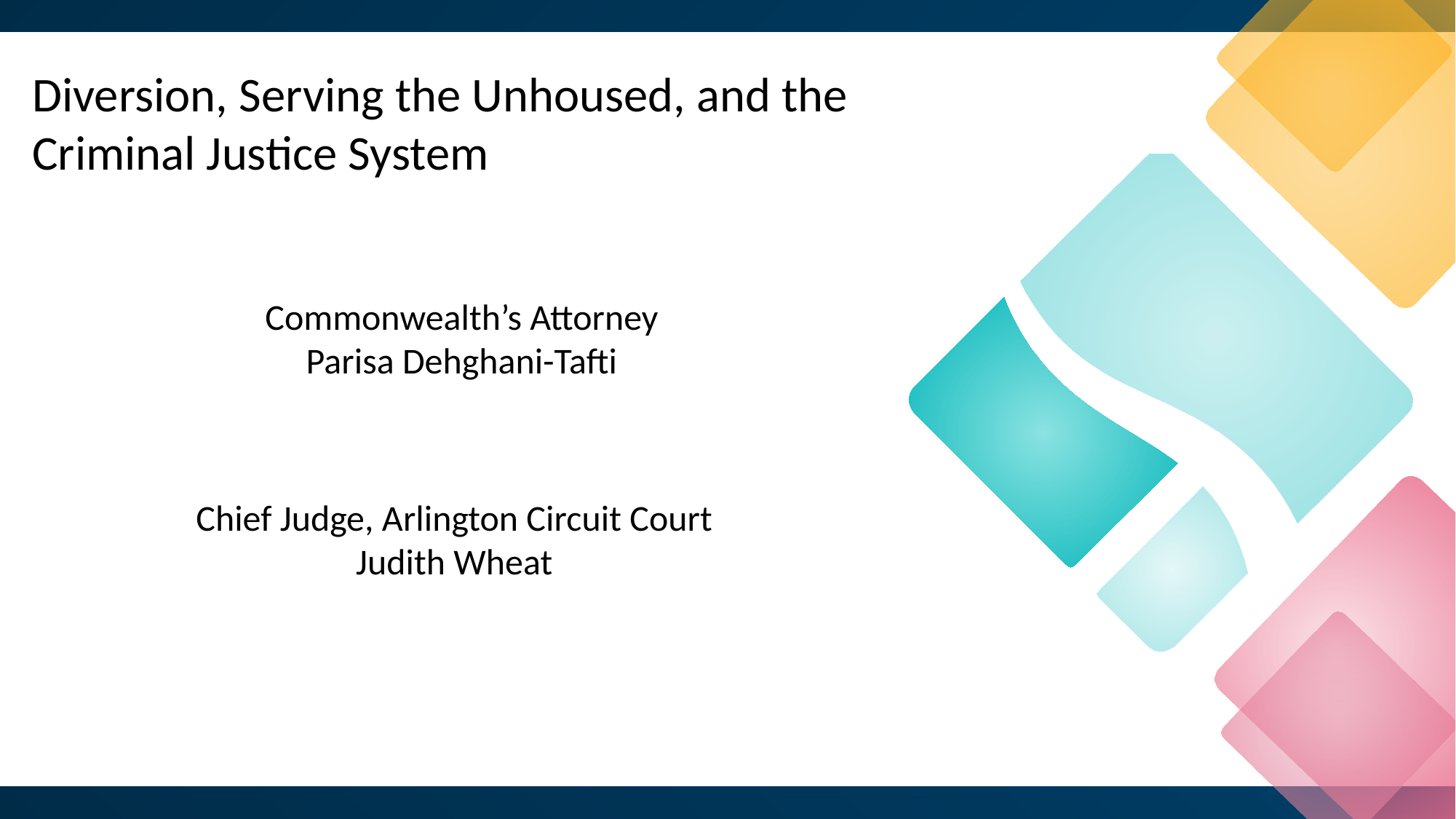

Diversion, Serving the Unhoused, and the Criminal Justice System
Commonwealth’s Attorney Parisa Dehghani-Tafti
Chief Judge, Arlington Circuit Court Judith Wheat